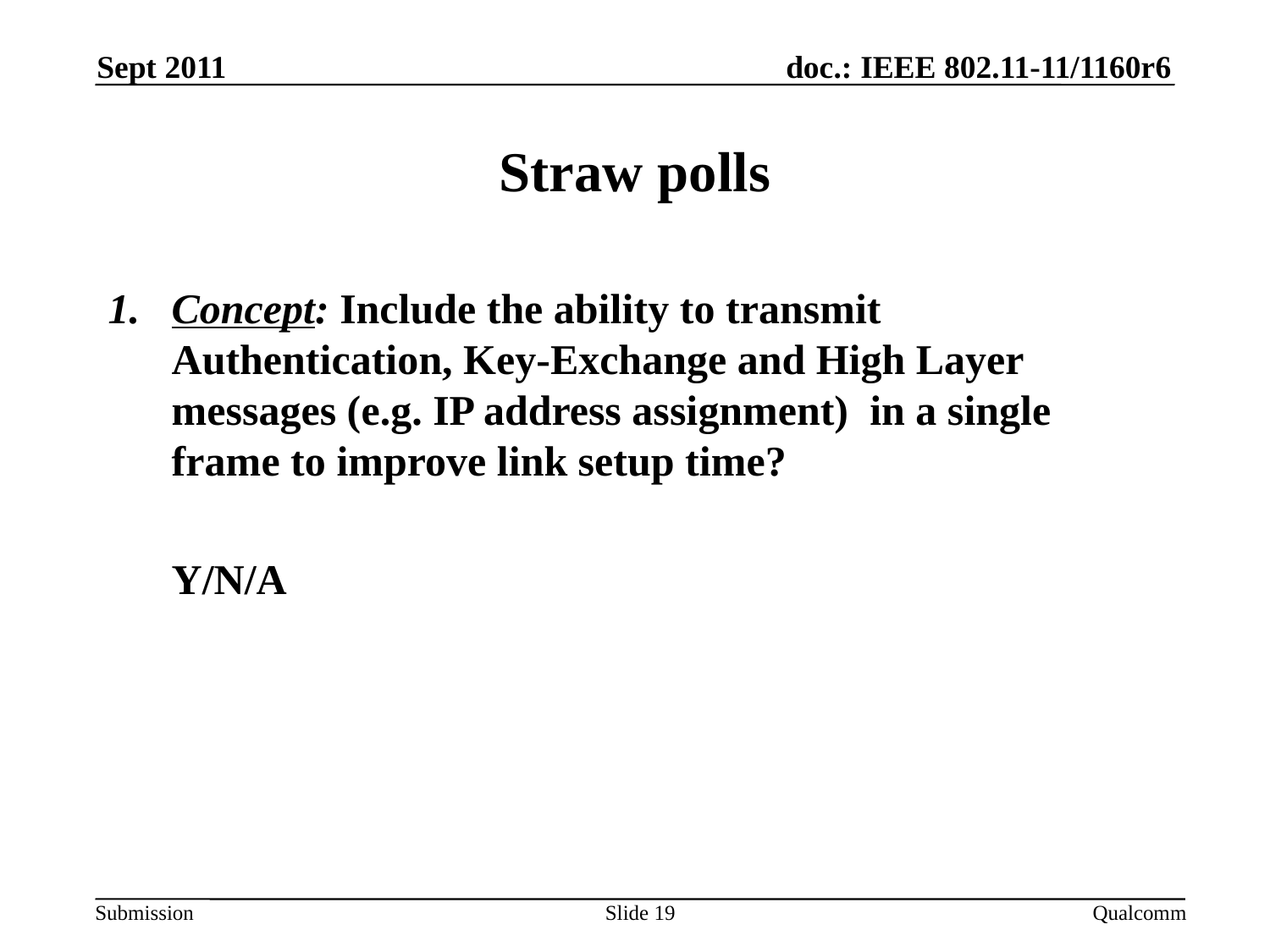

Sept 2011
# Straw polls
Concept: Include the ability to transmit Authentication, Key-Exchange and High Layer messages (e.g. IP address assignment)  in a single  frame to improve link setup time?

	Y/N/A
Slide 19
Qualcomm